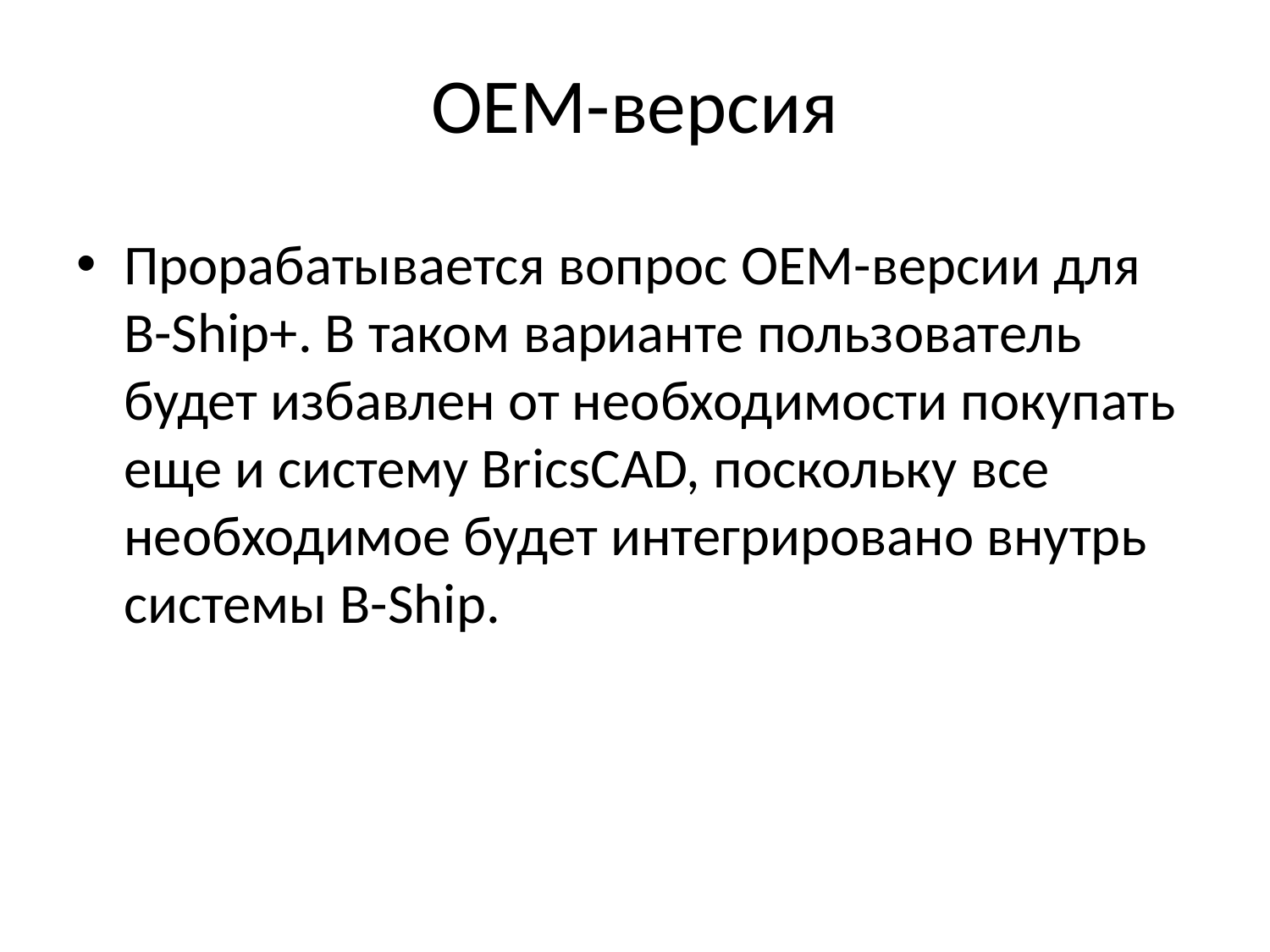

# OEM-версия
Прорабатывается вопрос OEM-версии для B-Ship+. В таком варианте пользователь будет избавлен от необходимости покупать еще и систему BricsCAD, поскольку все необходимое будет интегрировано внутрь системы B-Ship.